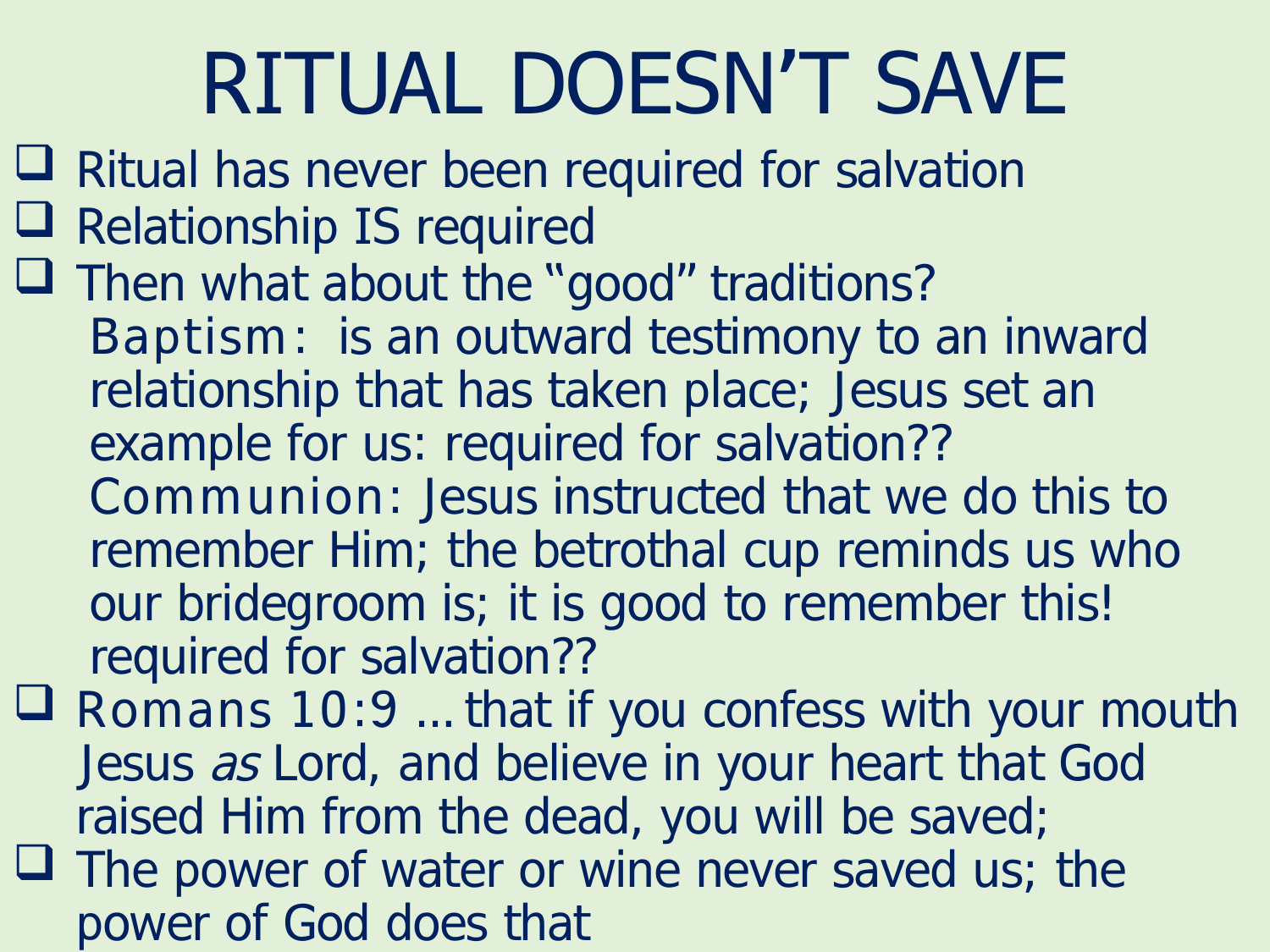

# RITUAL DOESN’T SAVE
Ritual has never been required for salvation
Relationship IS required
Then what about the “good” traditions?
     Baptism:  is an outward testimony to an inward
     relationship that has taken place; Jesus set an
     example for us: required for salvation??
     Communion: Jesus instructed that we do this to
     remember Him; the betrothal cup reminds us who
     our bridegroom is; it is good to remember this!
     required for salvation??
Romans 10:9 …that if you confess with your mouth Jesus as Lord, and believe in your heart that God raised Him from the dead, you will be saved;
The power of water or wine never saved us; the power of God does that